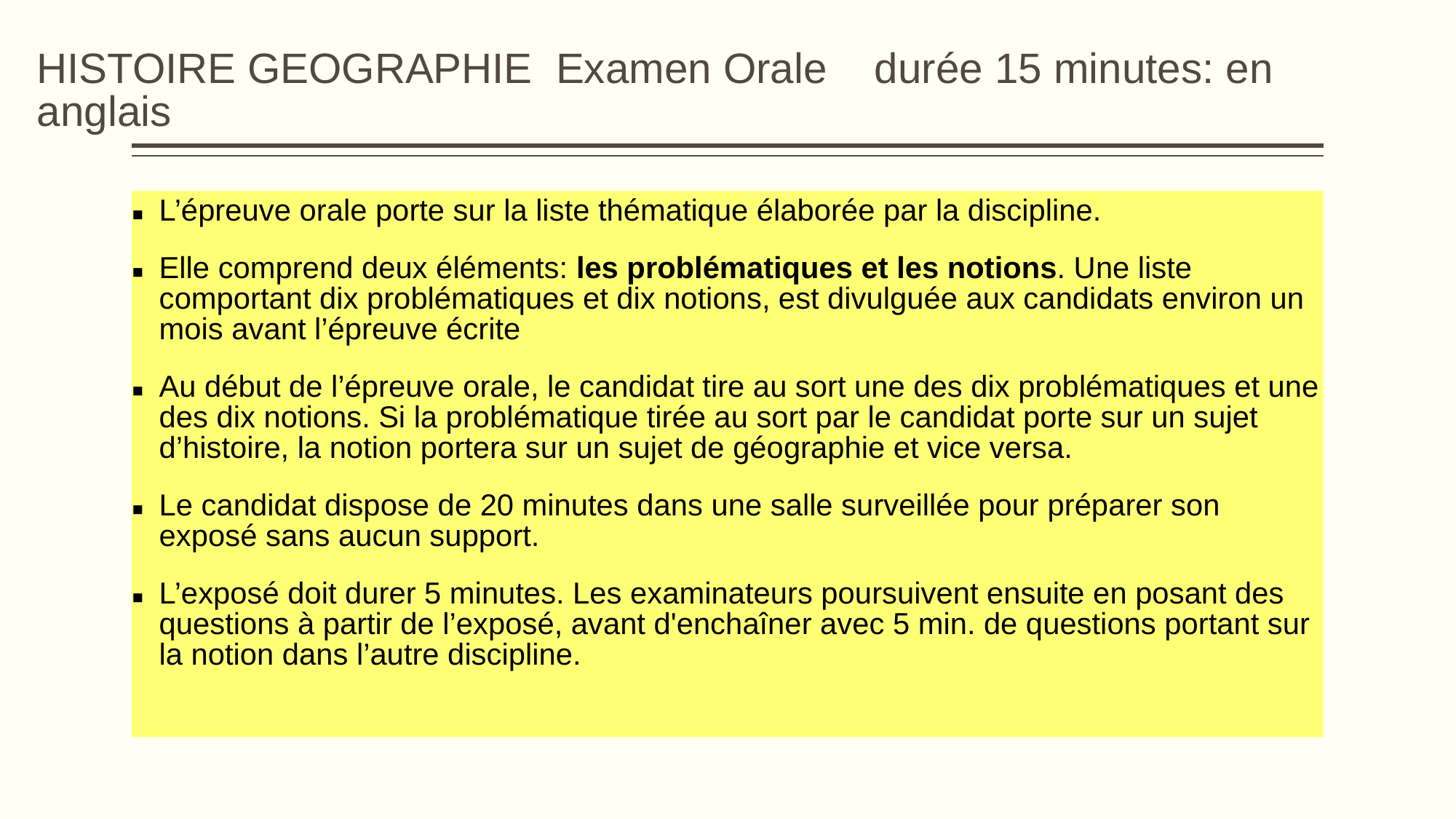

# HISTOIRE GEOGRAPHIE  Examen Orale    durée 15 minutes: en anglais
L’épreuve orale porte sur la liste thématique élaborée par la discipline.
Elle comprend deux éléments: les problématiques et les notions. Une liste comportant dix problématiques et dix notions, est divulguée aux candidats environ un mois avant l’épreuve écrite
Au début de l’épreuve orale, le candidat tire au sort une des dix problématiques et une des dix notions. Si la problématique tirée au sort par le candidat porte sur un sujet d’histoire, la notion portera sur un sujet de géographie et vice versa.
Le candidat dispose de 20 minutes dans une salle surveillée pour préparer son exposé sans aucun support.
L’exposé doit durer 5 minutes. Les examinateurs poursuivent ensuite en posant des questions à partir de l’exposé, avant d'enchaîner avec 5 min. de questions portant sur la notion dans l’autre discipline.